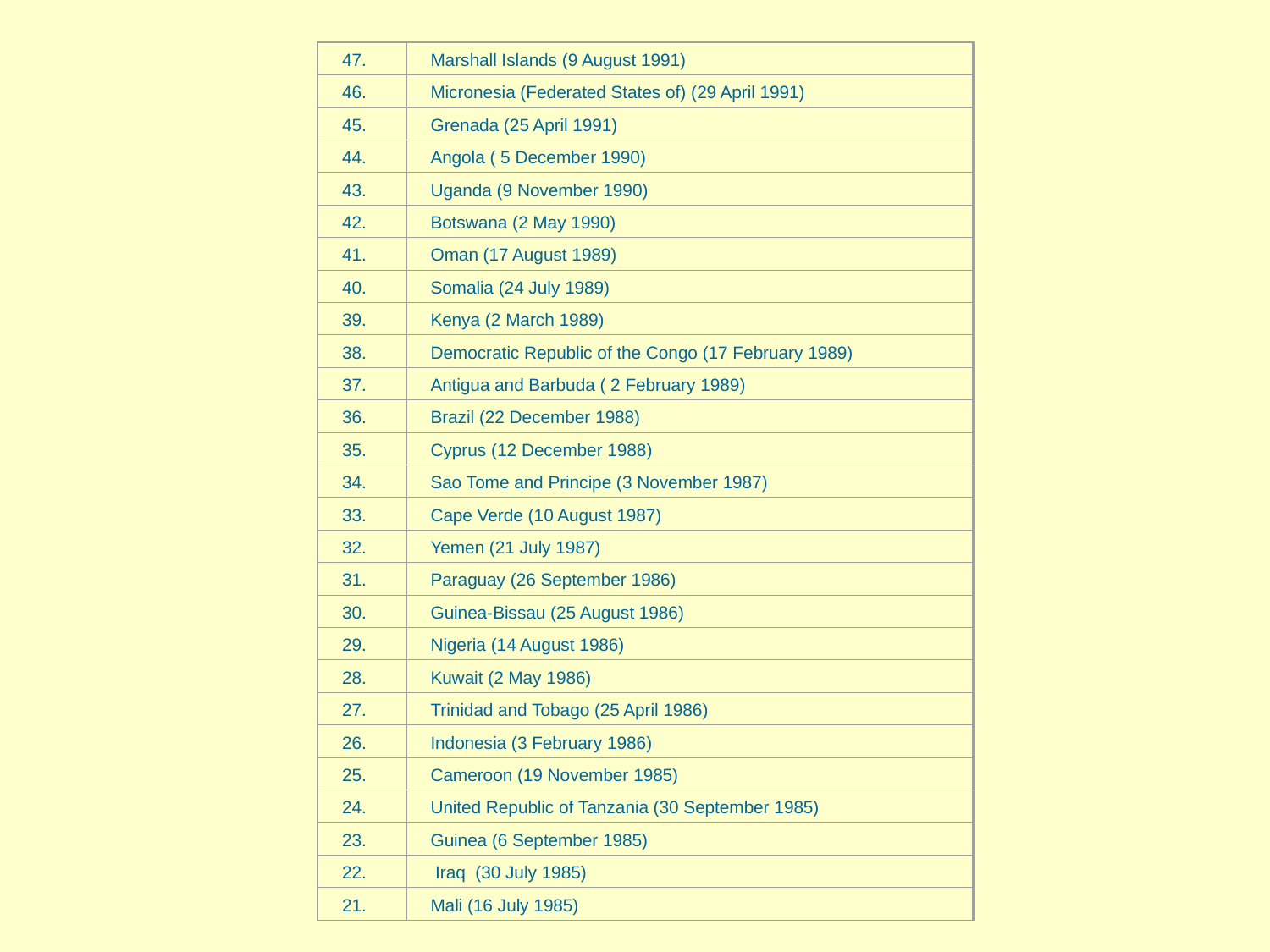

47.

Marshall Islands (9 August 1991)

46.

Micronesia (Federated States of) (29 April 1991)

45.

Grenada (25 April 1991)

44.

Angola ( 5 December 1990)

43.

Uganda (9 November 1990)

42.

Botswana (2 May 1990)

41.

Oman (17 August 1989)

40.

Somalia (24 July 1989)

39.

Kenya (2 March 1989)

38.

Democratic Republic of the Congo (17 February 1989)

37.

Antigua and Barbuda ( 2 February 1989)

36.

Brazil (22 December 1988)

35.

Cyprus (12 December 1988)

34.

Sao Tome and Principe (3 November 1987)

33.

Cape Verde (10 August 1987)

32.

Yemen (21 July 1987)

31.

Paraguay (26 September 1986)

30.

Guinea‑Bissau (25 August 1986)

29.

Nigeria (14 August 1986)

28.

Kuwait (2 May 1986)

27.

Trinidad and Tobago (25 April 1986)

26.

Indonesia (3 February 1986)

25.

Cameroon (19 November 1985)

24.

United Republic of Tanzania (30 September 1985)

23.

Guinea (6 September 1985)

22.

 Iraq  (30 July 1985)

21.

Mali (16 July 1985)